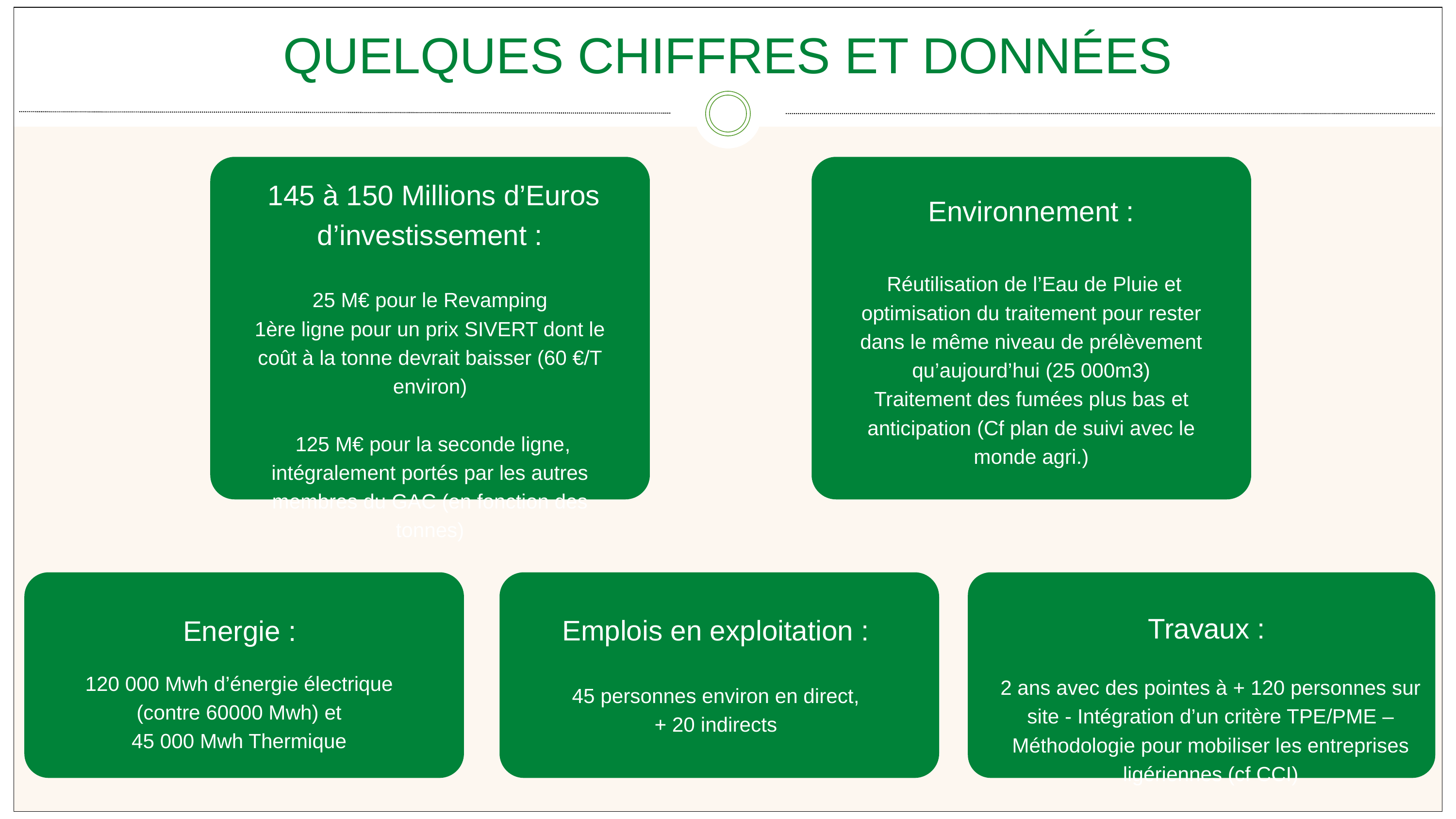

QUELQUES CHIFFRES ET DONNÉES

 145 à 150 Millions d’Euros d’investissement :

25 M€ pour le Revamping
1ère ligne pour un prix SIVERT dont le coût à la tonne devrait baisser (60 €/T environ)

 125 M€ pour la seconde ligne, intégralement portés par les autres membres du GAC (en fonction des tonnes)
Environnement :

 Réutilisation de l’Eau de Pluie et optimisation du traitement pour rester dans le même niveau de prélèvement qu’aujourd’hui (25 000m3)
Traitement des fumées plus bas et anticipation (Cf plan de suivi avec le monde agri.)

120 000 Mwh d’énergie électrique (contre 60000 Mwh) et
45 000 Mwh Thermique
Travaux :
Energie :
Emplois en exploitation :

45 personnes environ en direct,
+ 20 indirects
2 ans avec des pointes à + 120 personnes sur site - Intégration d’un critère TPE/PME – Méthodologie pour mobiliser les entreprises ligériennes (cf CCI)